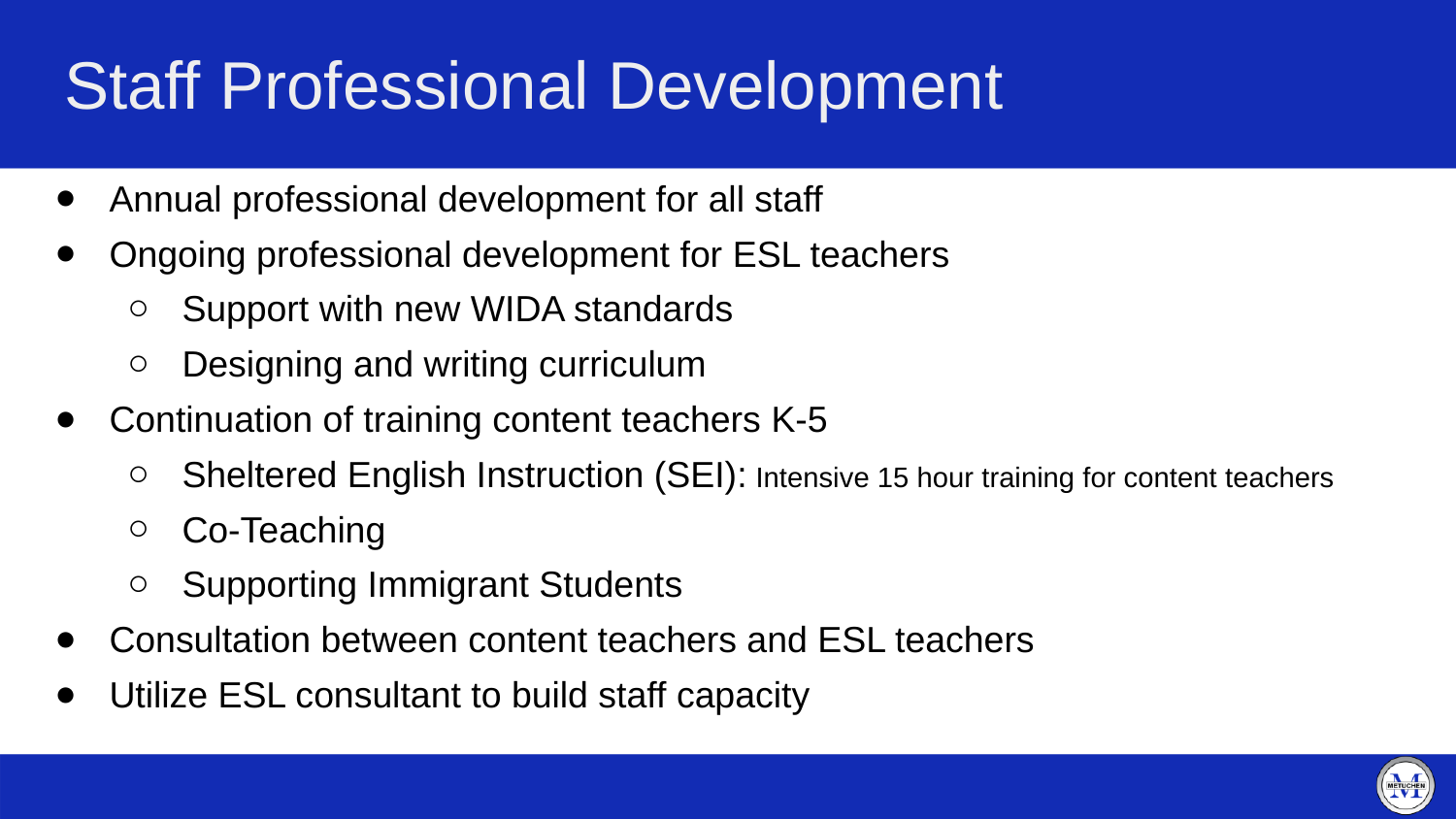

# Staff Professional Development
Annual professional development for all staff
Ongoing professional development for ESL teachers
Support with new WIDA standards
Designing and writing curriculum
Continuation of training content teachers K-5
Sheltered English Instruction (SEI): Intensive 15 hour training for content teachers
Co-Teaching
Supporting Immigrant Students
Consultation between content teachers and ESL teachers
Utilize ESL consultant to build staff capacity